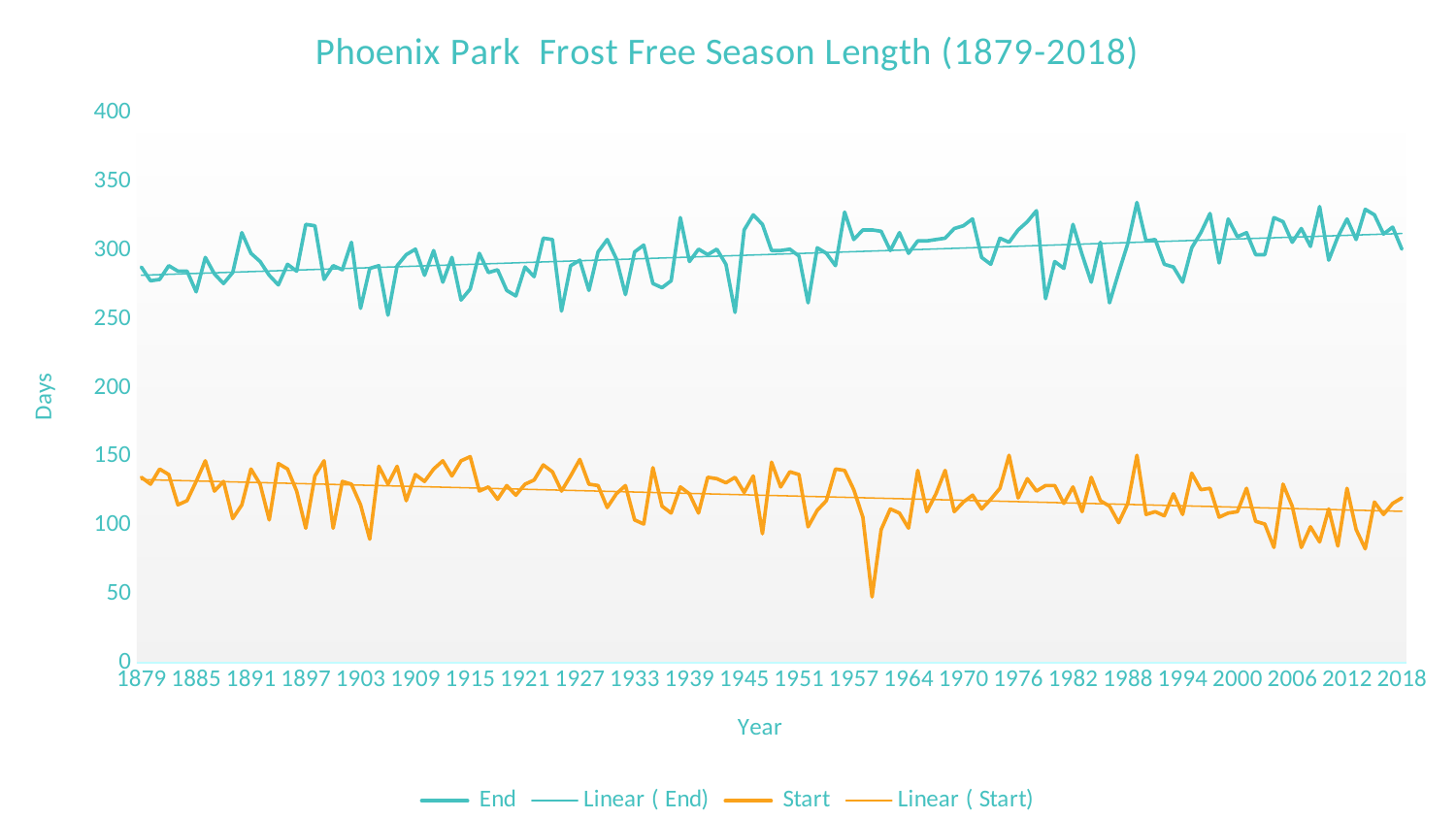

### Chart: Phoenix Park  Frost Free Season Length (1879-2018)

| Category |  End |  Start |
|---|---|---|
| 1879 | 288.0 | 135.0 |
| 1880 | 278.0 | 130.0 |
| 1881 | 279.0 | 141.0 |
| 1882 | 289.0 | 137.0 |
| 1883 | 285.0 | 115.0 |
| 1884 | 285.0 | 118.0 |
| 1885 | 270.0 | 132.0 |
| 1886 | 295.0 | 147.0 |
| 1887 | 283.0 | 125.0 |
| 1888 | 276.0 | 132.0 |
| 1889 | 284.0 | 105.0 |
| 1890 | 313.0 | 115.0 |
| 1891 | 298.0 | 141.0 |
| 1892 | 292.0 | 130.0 |
| 1893 | 282.0 | 104.0 |
| 1894 | 275.0 | 145.0 |
| 1895 | 290.0 | 141.0 |
| 1896 | 285.0 | 125.0 |
| 1897 | 319.0 | 98.0 |
| 1898 | 318.0 | 136.0 |
| 1899 | 279.0 | 147.0 |
| 1900 | 289.0 | 98.0 |
| 1901 | 286.0 | 132.0 |
| 1902 | 306.0 | 130.0 |
| 1903 | 258.0 | 115.0 |
| 1904 | 287.0 | 90.0 |
| 1905 | 289.0 | 143.0 |
| 1906 | 253.0 | 130.0 |
| 1907 | 289.0 | 143.0 |
| 1908 | 297.0 | 118.0 |
| 1909 | 301.0 | 137.0 |
| 1910 | 282.0 | 132.0 |
| 1911 | 300.0 | 141.0 |
| 1912 | 277.0 | 147.0 |
| 1913 | 295.0 | 136.0 |
| 1914 | 264.0 | 147.0 |
| 1915 | 272.0 | 150.0 |
| 1916 | 298.0 | 125.0 |
| 1917 | 284.0 | 128.0 |
| 1918 | 286.0 | 119.0 |
| 1919 | 271.0 | 129.0 |
| 1920 | 267.0 | 122.0 |
| 1921 | 288.0 | 130.0 |
| 1922 | 281.0 | 133.0 |
| 1923 | 309.0 | 144.0 |
| 1924 | 308.0 | 139.0 |
| 1925 | 256.0 | 125.0 |
| 1926 | 289.0 | 136.0 |
| 1927 | 293.0 | 148.0 |
| 1928 | 271.0 | 130.0 |
| 1929 | 299.0 | 129.0 |
| 1930 | 308.0 | 113.0 |
| 1931 | 294.0 | 123.0 |
| 1932 | 268.0 | 129.0 |
| 1933 | 299.0 | 104.0 |
| 1934 | 304.0 | 101.0 |
| 1935 | 276.0 | 142.0 |
| 1936 | 273.0 | 114.0 |
| 1937 | 278.0 | 109.0 |
| 1938 | 324.0 | 128.0 |
| 1939 | 292.0 | 123.0 |
| 1940 | 301.0 | 109.0 |
| 1941 | 297.0 | 135.0 |
| 1942 | 301.0 | 134.0 |
| 1943 | 290.0 | 131.0 |
| 1944 | 255.0 | 135.0 |
| 1945 | 315.0 | 124.0 |
| 1946 | 326.0 | 136.0 |
| 1947 | 319.0 | 94.0 |
| 1948 | 300.0 | 146.0 |
| 1949 | 300.0 | 128.0 |
| 1950 | 301.0 | 139.0 |
| 1951 | 296.0 | 137.0 |
| 1952 | 262.0 | 99.0 |
| 1953 | 302.0 | 111.0 |
| 1954 | 298.0 | 118.0 |
| 1955 | 289.0 | 141.0 |
| 1956 | 328.0 | 140.0 |
| 1957 | 308.0 | 126.0 |
| 1958 | 315.0 | 106.0 |
| 1959 | 315.0 | 48.0 |
| 1961 | 314.0 | 97.0 |
| 1962 | 300.0 | 112.0 |
| 1963 | 313.0 | 109.0 |
| 1964 | 298.0 | 98.0 |
| 1965 | 307.0 | 140.0 |
| 1966 | 307.0 | 110.0 |
| 1967 | 308.0 | 123.0 |
| 1968 | 309.0 | 140.0 |
| 1969 | 316.0 | 110.0 |
| 1970 | 318.0 | 117.0 |
| 1971 | 323.0 | 122.0 |
| 1972 | 295.0 | 112.0 |
| 1973 | 290.0 | 119.0 |
| 1974 | 309.0 | 127.0 |
| 1975 | 306.0 | 151.0 |
| 1976 | 315.0 | 120.0 |
| 1977 | 321.0 | 134.0 |
| 1978 | 329.0 | 125.0 |
| 1979 | 265.0 | 129.0 |
| 1980 | 292.0 | 129.0 |
| 1981 | 287.0 | 116.0 |
| 1982 | 319.0 | 128.0 |
| 1983 | 297.0 | 110.0 |
| 1984 | 277.0 | 135.0 |
| 1985 | 306.0 | 118.0 |
| 1986 | 262.0 | 114.0 |
| 1987 | 284.0 | 102.0 |
| 1988 | 305.0 | 116.0 |
| 1989 | 335.0 | 151.0 |
| 1990 | 307.0 | 108.0 |
| 1991 | 308.0 | 110.0 |
| 1992 | 290.0 | 107.0 |
| 1993 | 288.0 | 123.0 |
| 1994 | 277.0 | 108.0 |
| 1995 | 302.0 | 138.0 |
| 1996 | 313.0 | 126.0 |
| 1997 | 327.0 | 127.0 |
| 1998 | 291.0 | 106.0 |
| 1999 | 323.0 | 109.0 |
| 2000 | 310.0 | 110.0 |
| 2001 | 313.0 | 127.0 |
| 2002 | 297.0 | 103.0 |
| 2003 | 297.0 | 101.0 |
| 2004 | 324.0 | 84.0 |
| 2005 | 321.0 | 130.0 |
| 2006 | 306.0 | 114.0 |
| 2007 | 316.0 | 84.0 |
| 2008 | 303.0 | 99.0 |
| 2009 | 332.0 | 88.0 |
| 2010 | 293.0 | 112.0 |
| 2011 | 310.0 | 85.0 |
| 2012 | 323.0 | 127.0 |
| 2013 | 308.0 | 97.0 |
| 2014 | 330.0 | 83.0 |
| 2015 | 326.0 | 117.0 |
| 2016 | 312.0 | 108.0 |
| 2017 | 317.0 | 116.0 |
| 2018 | 301.0 | 120.0 |